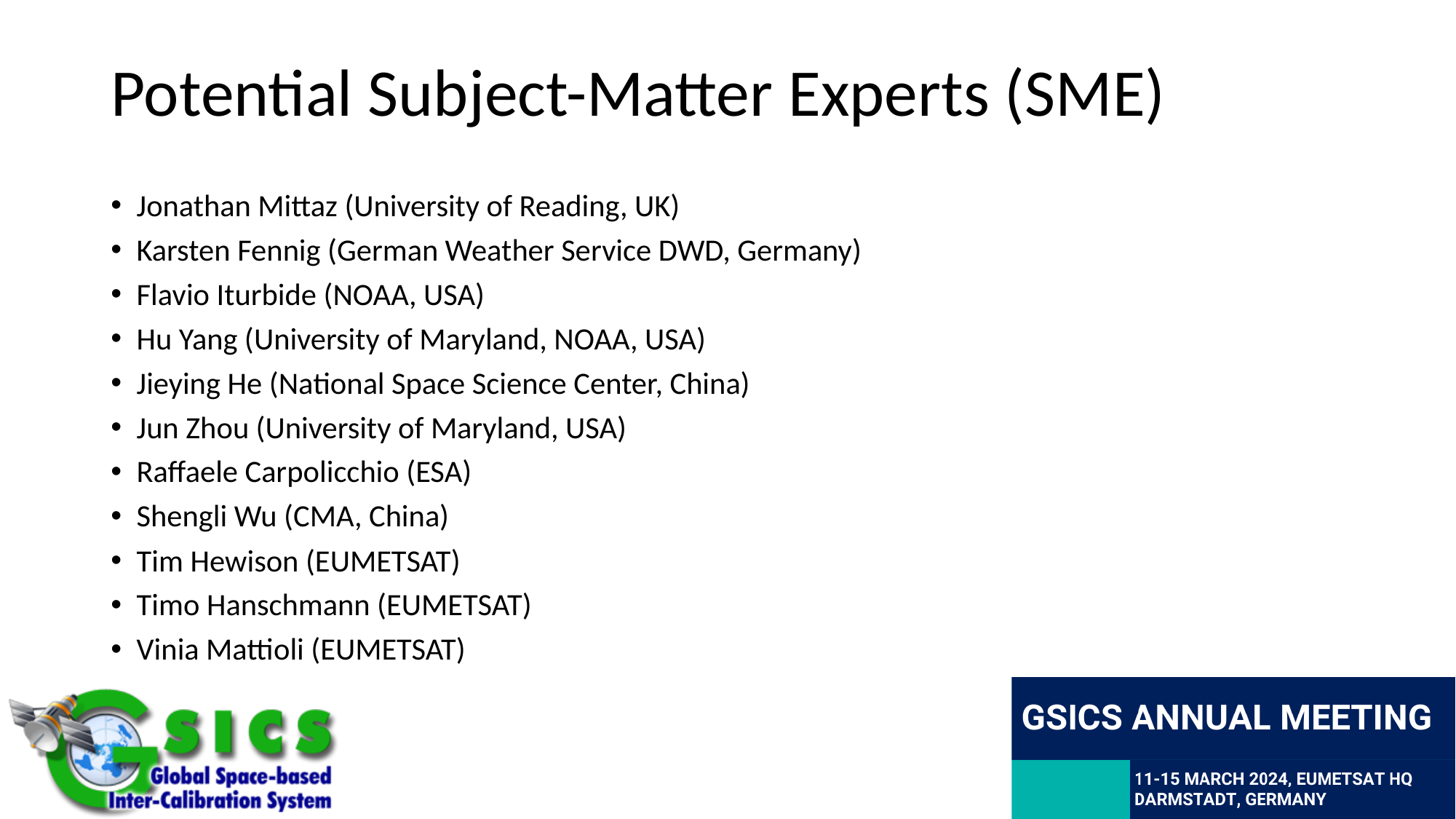

# Potential Subject-Matter Experts (SME)
Jonathan Mittaz (University of Reading, UK)
Karsten Fennig (German Weather Service DWD, Germany)
Flavio Iturbide (NOAA, USA)
Hu Yang (University of Maryland, NOAA, USA)
Jieying He (National Space Science Center, China)
Jun Zhou (University of Maryland, USA)
Raffaele Carpolicchio (ESA)
Shengli Wu (CMA, China)
Tim Hewison (EUMETSAT)
Timo Hanschmann (EUMETSAT)
Vinia Mattioli (EUMETSAT)